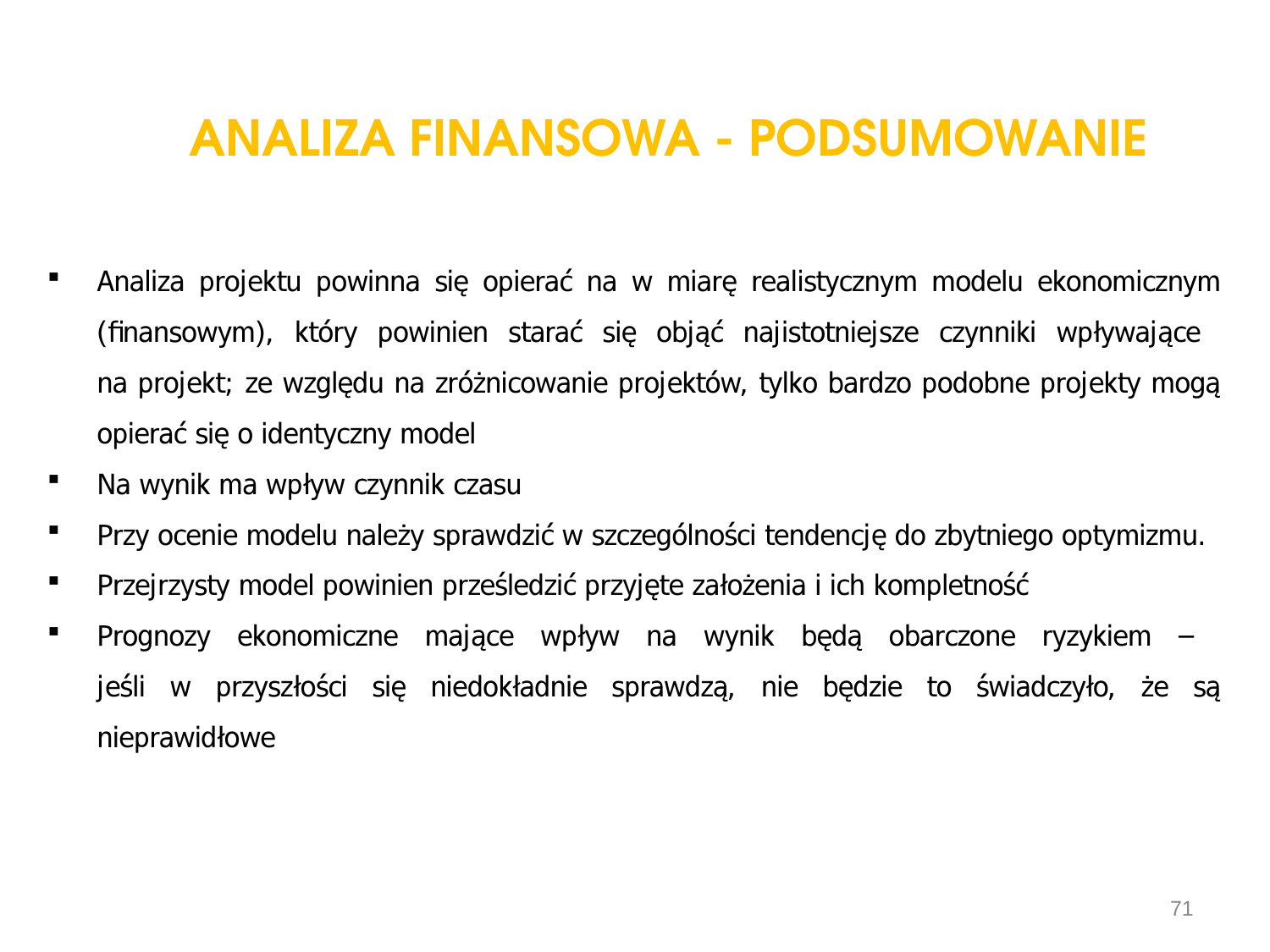

ANALIZA FINANSOWA - PODSUMOWANIE
Analiza projektu powinna się opierać na w miarę realistycznym modelu ekonomicznym (finansowym), który powinien starać się objąć najistotniejsze czynniki wpływające
na projekt; ze względu na zróżnicowanie projektów, tylko bardzo podobne projekty mogą opierać się o identyczny model
Na wynik ma wpływ czynnik czasu
Przy ocenie modelu należy sprawdzić w szczególności tendencję do zbytniego optymizmu.
Przejrzysty model powinien prześledzić przyjęte założenia i ich kompletność
Prognozy ekonomiczne mające wpływ na wynik będą obarczone ryzykiem –
jeśli w przyszłości się niedokładnie sprawdzą, nie będzie to świadczyło, że są nieprawidłowe

71